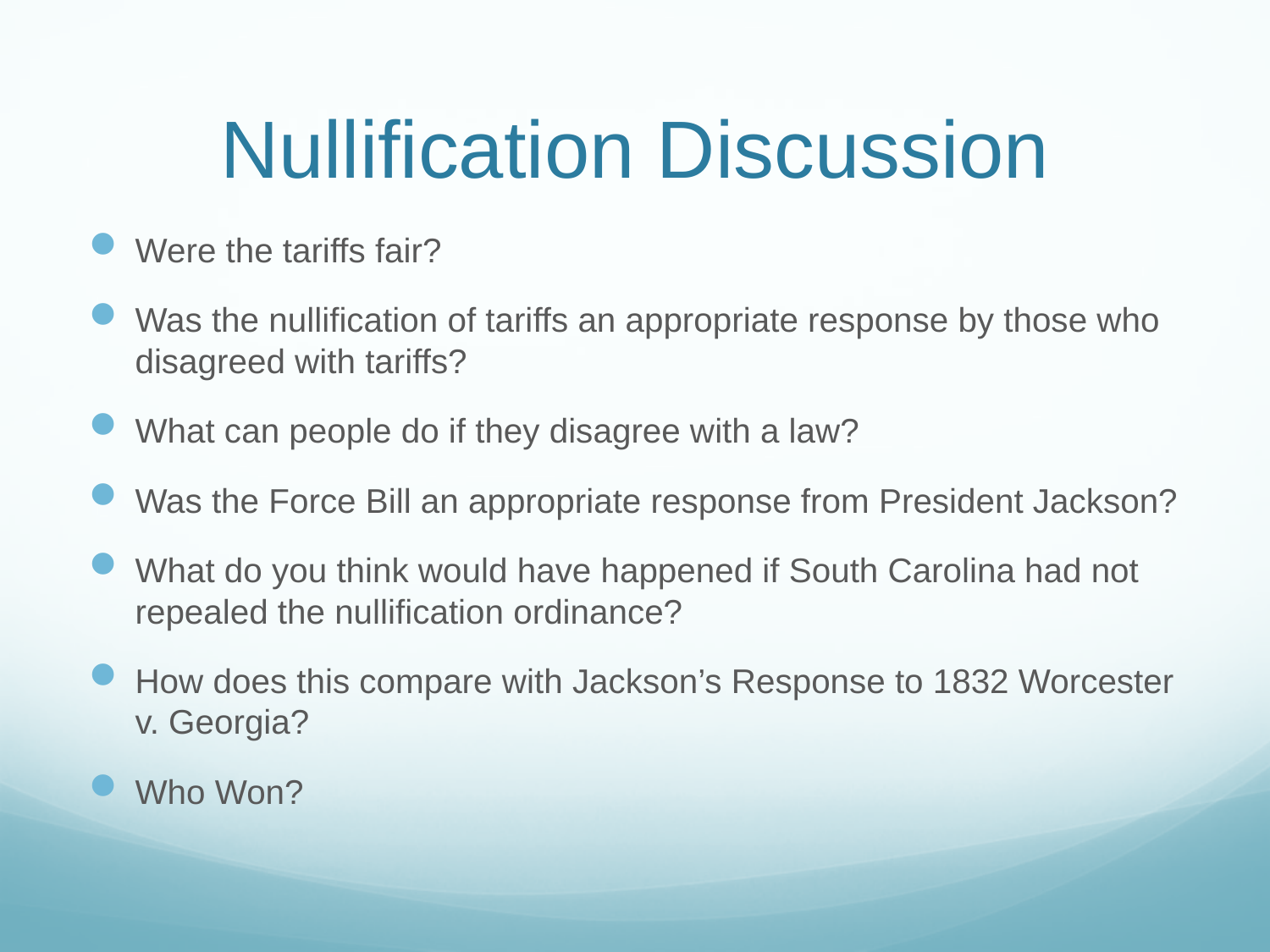

# Nullification Discussion
Were the tariffs fair?
Was the nullification of tariffs an appropriate response by those who disagreed with tariffs?
What can people do if they disagree with a law?
Was the Force Bill an appropriate response from President Jackson?
What do you think would have happened if South Carolina had not repealed the nullification ordinance?
How does this compare with Jackson’s Response to 1832 Worcester v. Georgia?
Who Won?